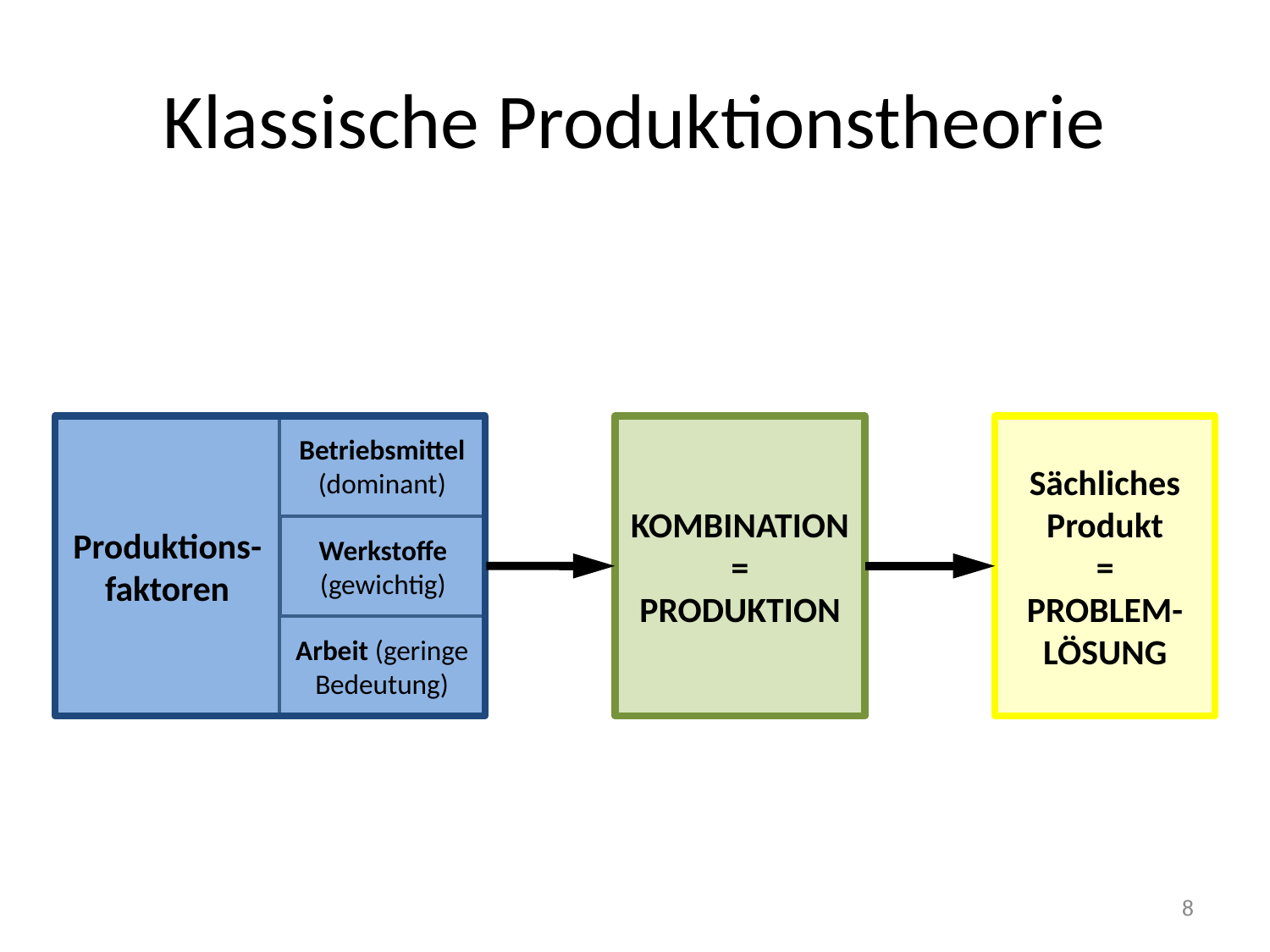

# Klassische Produktionstheorie
Produktions-faktoren

Betriebsmittel (dominant)
KOMBINATION
=
PRODUKTION
Sächliches
Produkt
=
PROBLEM-LÖSUNG
Werkstoffe
(gewichtig)
Arbeit (geringe Bedeutung)
8